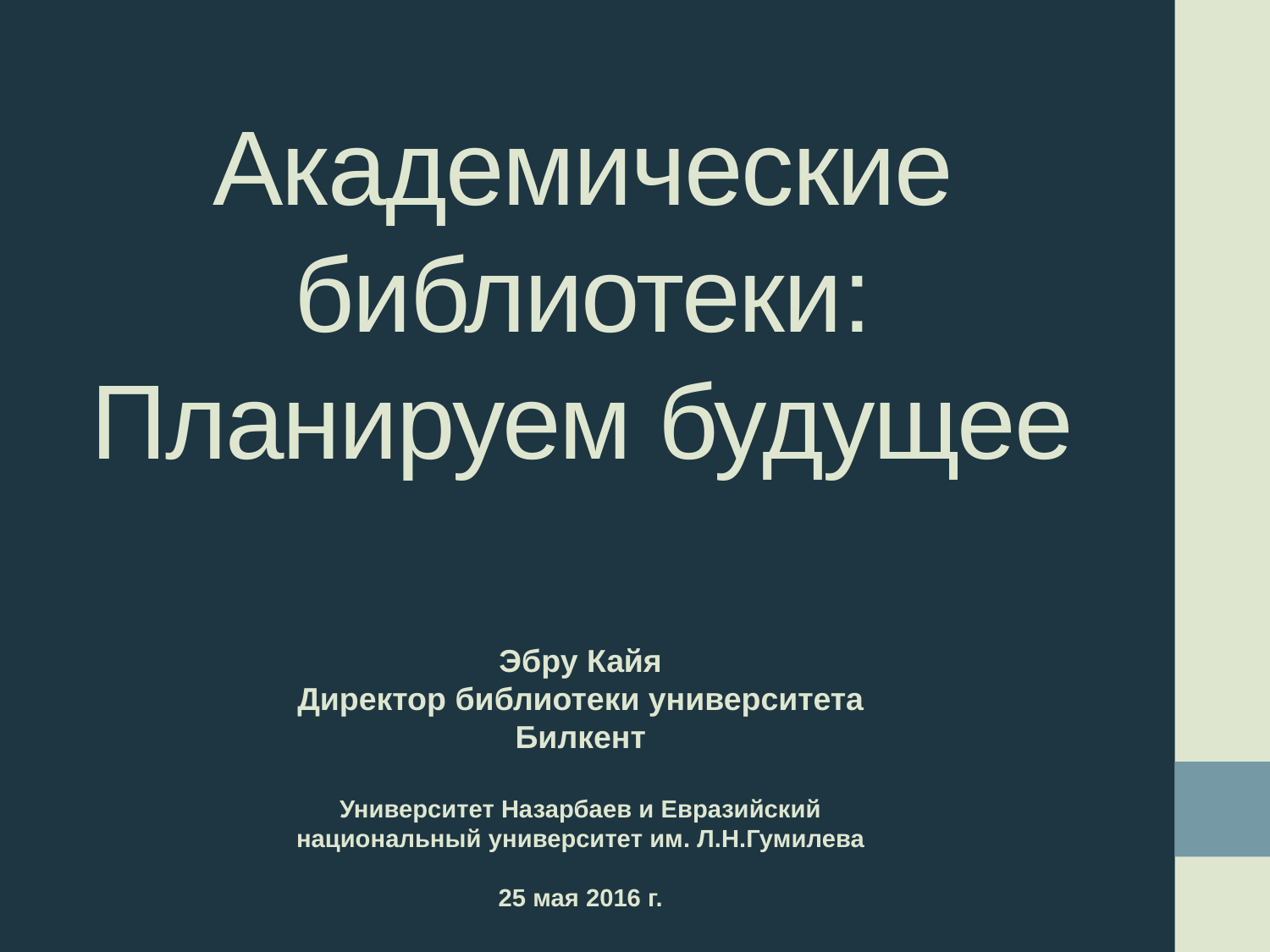

# Академические библиотеки: Планируем будущее
Эбру Кайя
Директор библиотеки университета Билкент

Университет Назарбаев и Евразийский национальный университет им. Л.Н.Гумилева

25 мая 2016 г.